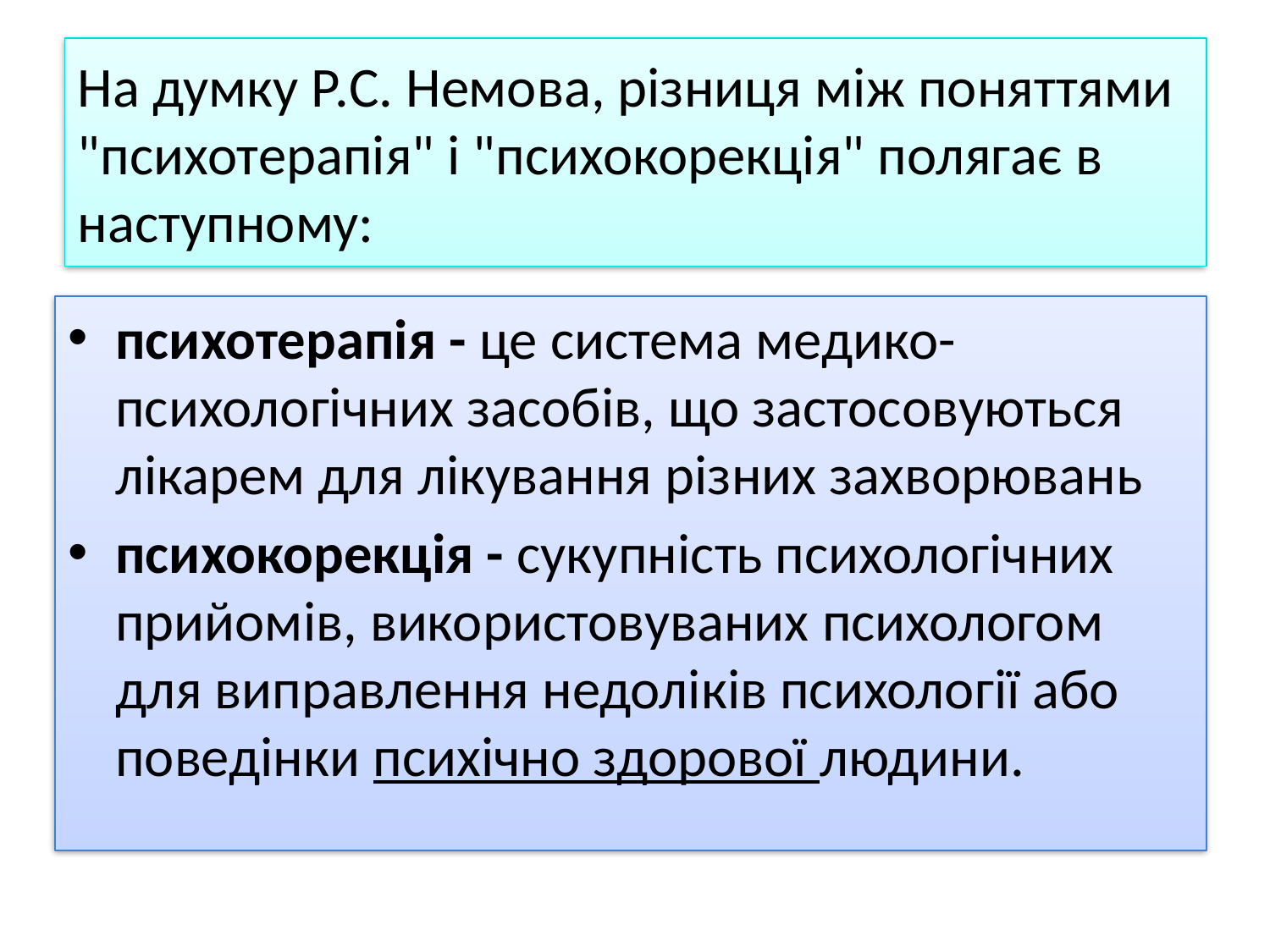

# На думку Р.С. Немова, різниця між поняттями "психотерапія" і "психокорекція" полягає в наступному:
психотерапія - це система медико-психологічних засобів, що застосовуються лікарем для лікування різних захворювань
психокорекція - сукупність психологічних прийомів, використовуваних психологом для виправлення недоліків психології або поведінки психічно здорової людини.